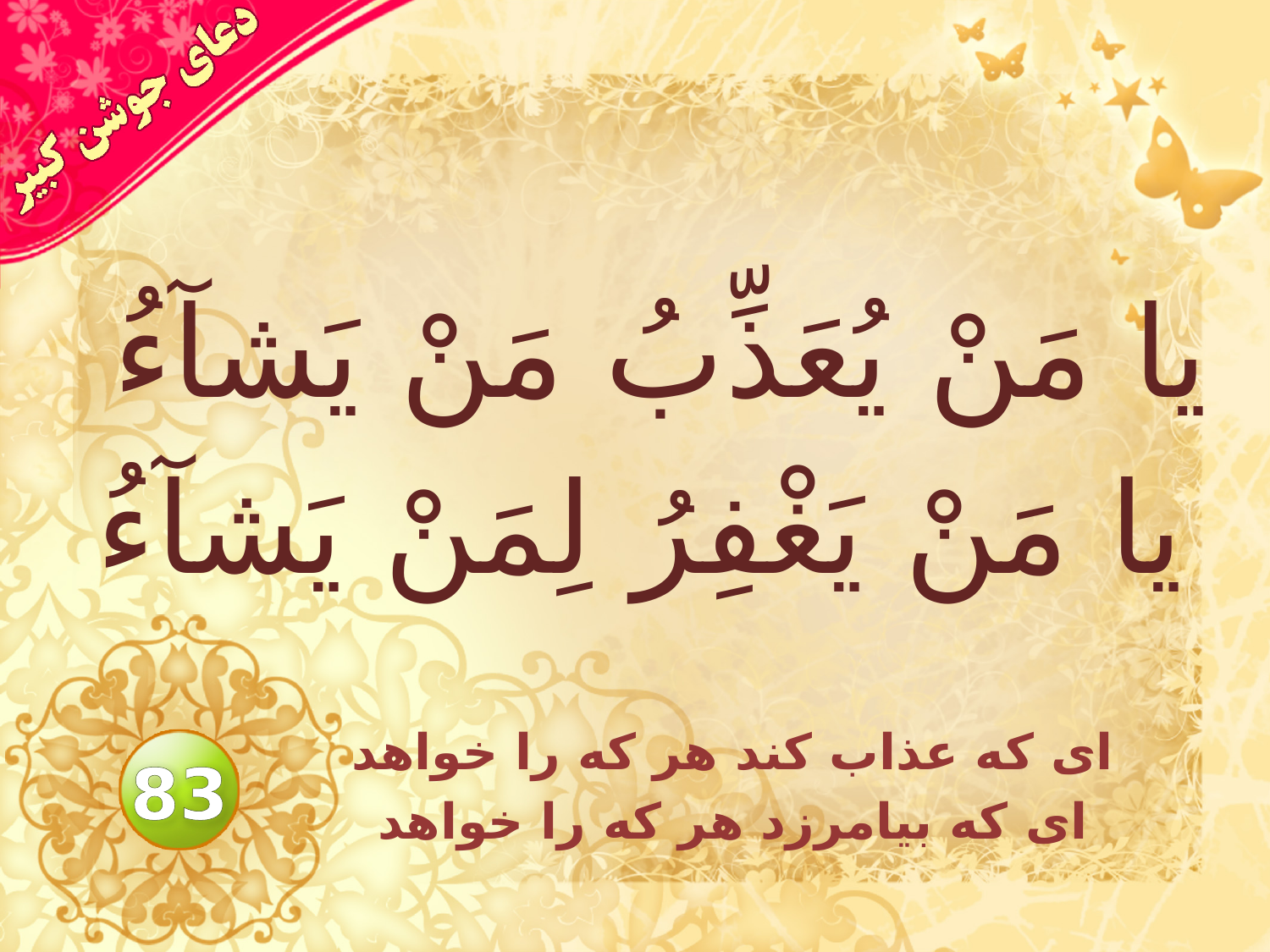

# يا مَنْ يُعَذِّبُ مَنْ يَشآءُ يا مَنْ يَغْفِرُ لِمَنْ يَشآءُ
اى كه عذاب كند هر كه را خواهد
اى كه بيامرزد هر كه را خواهد

83